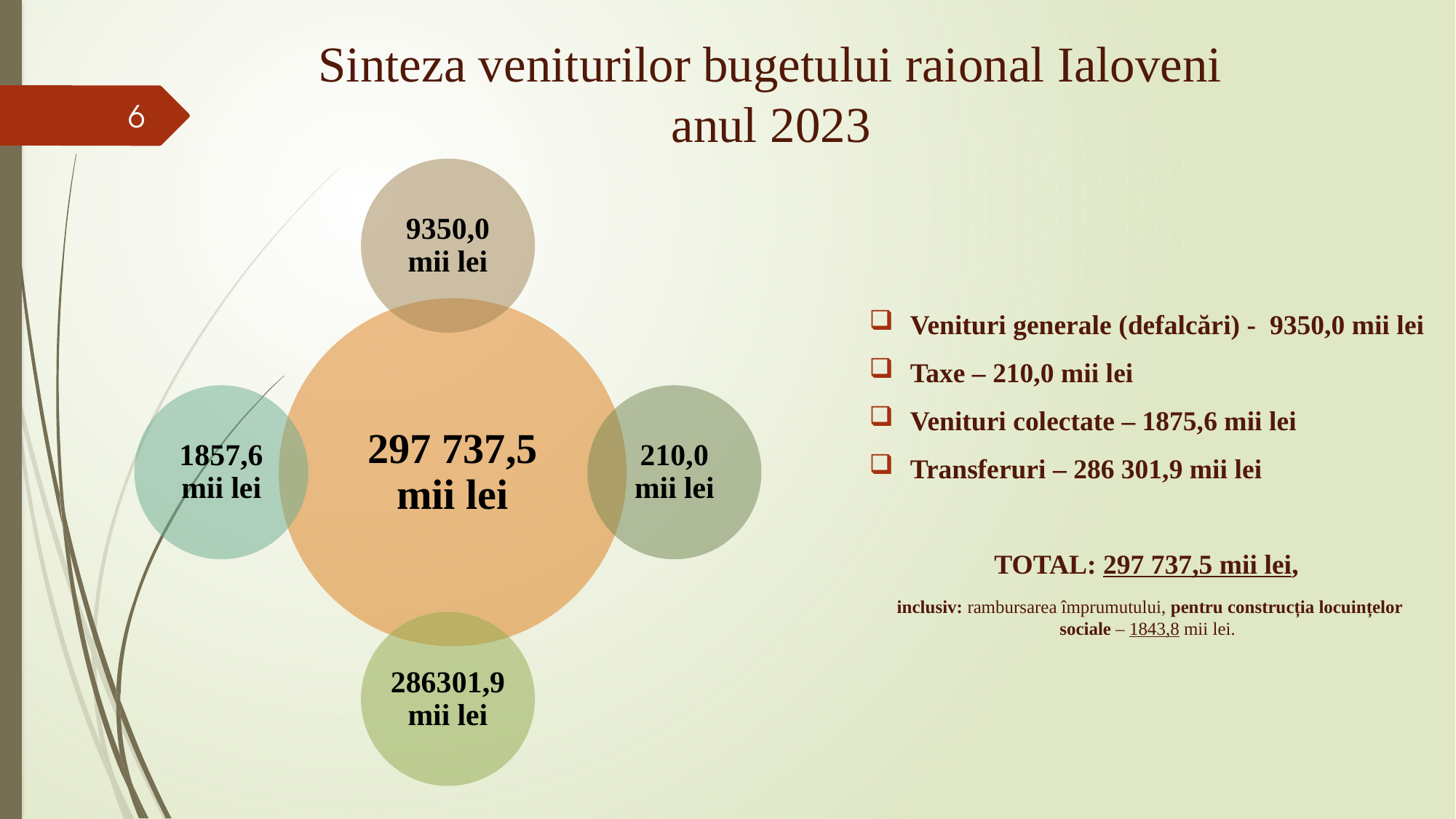

# Sinteza veniturilor bugetului raional Ialoveni anul 2023
6
297 737,5 mii lei
9350,0 mii lei
210,0 mii lei
286301,9 mii lei
1857,6 mii lei

Venituri generale (defalcări) -  9350,0 mii lei
Taxe – 210,0 mii lei
Venituri colectate – 1875,6 mii lei
Transferuri – 286 301,9 mii lei

TOTAL: 297 737,5 mii lei,
inclusiv: rambursarea împrumutului, pentru construcția locuințelor sociale – 1843,8 mii lei.